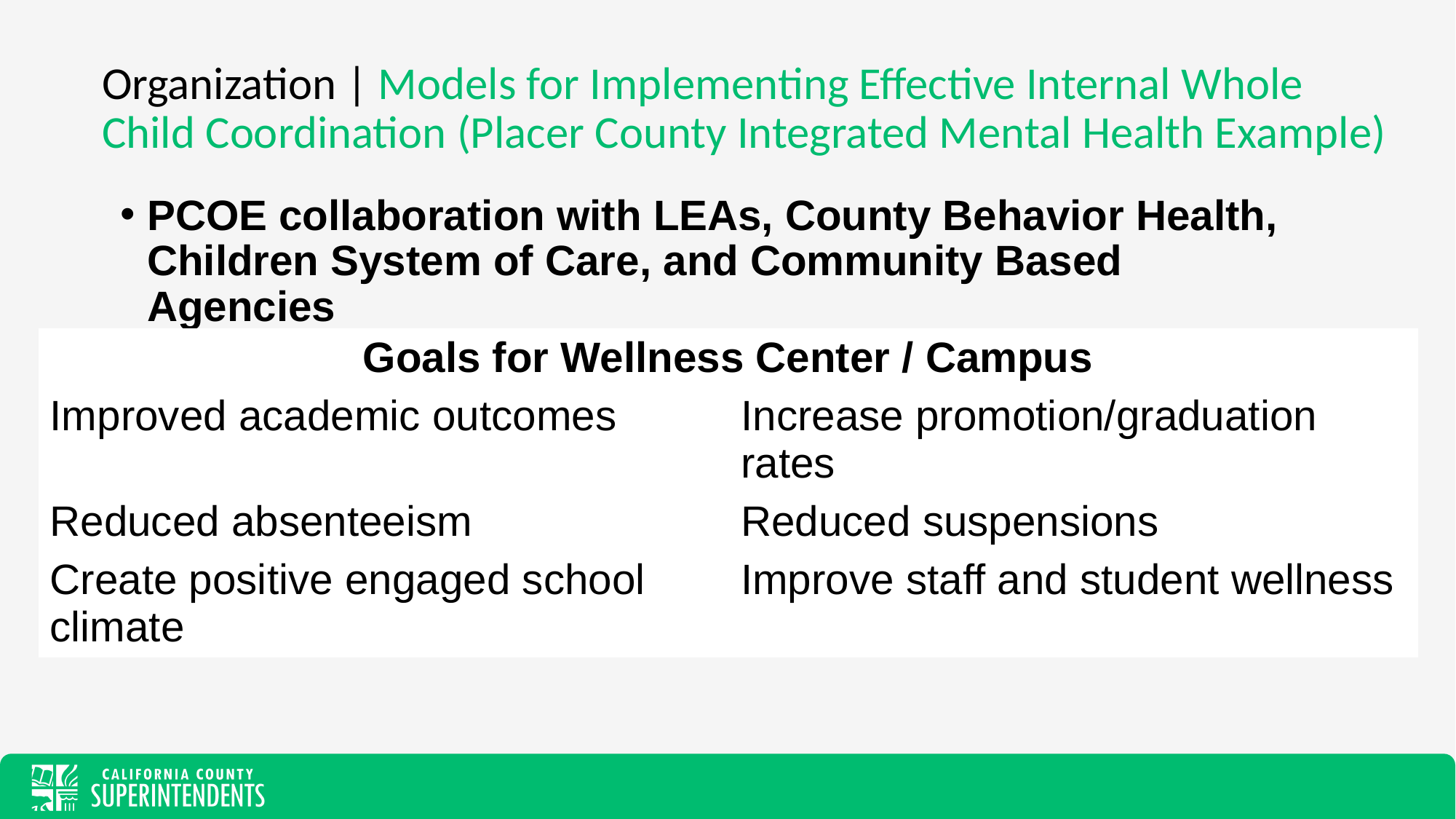

# Organization | Models for Implementing Effective Internal Whole Child Coordination (Placer County Integrated Mental Health Example)
PCOE collaboration with LEAs, County Behavior Health, Children System of Care, and Community Based Agencies

| Goals for Wellness Center / Campus |  |
| --- | --- |
| Improved academic outcomes | Increase promotion/graduation rates |
| Reduced absenteeism | Reduced suspensions |
| Create positive engaged school climate | Improve staff and student wellness |